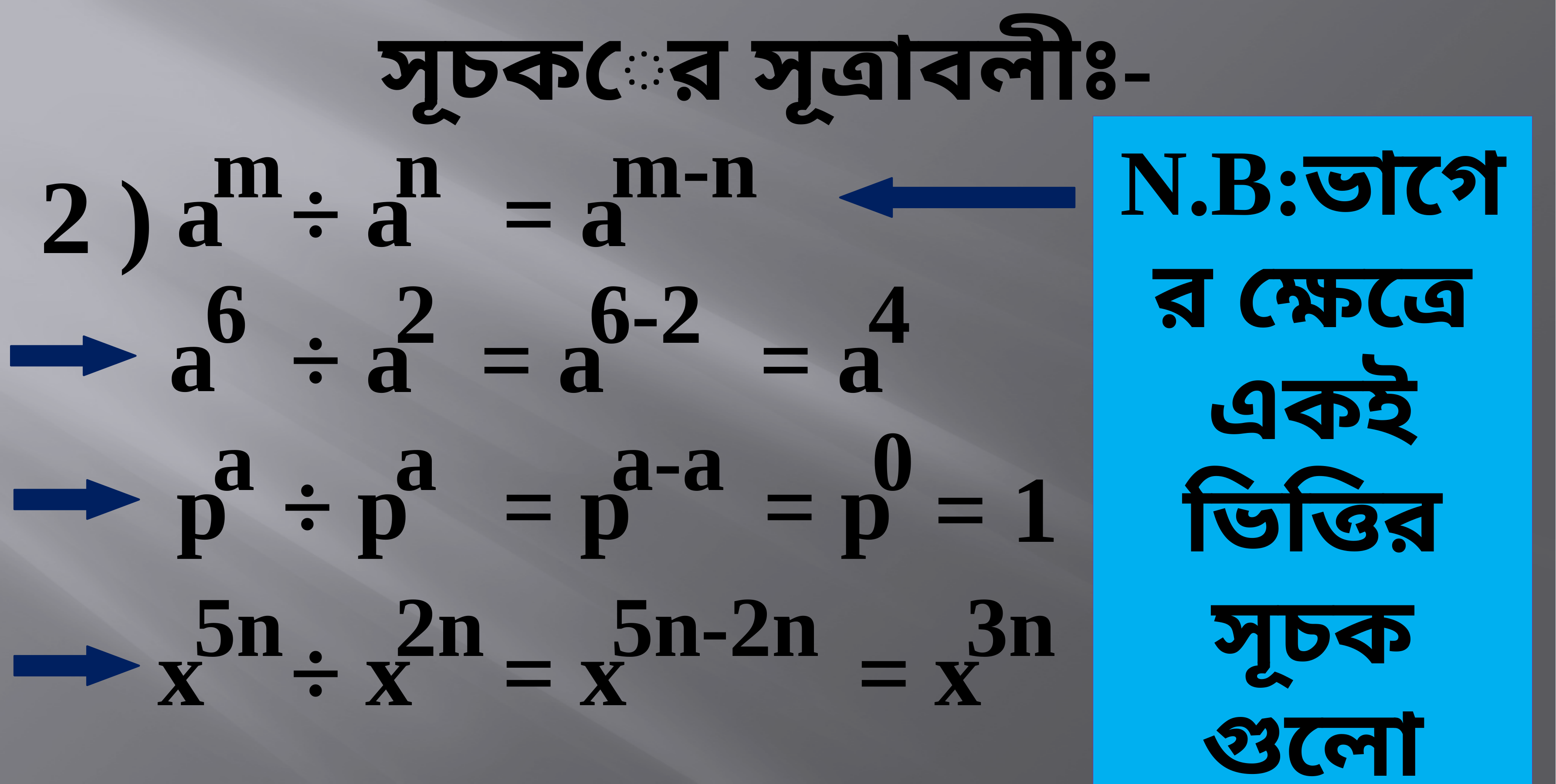

সূচকের সূত্রাবলীঃ-
n
÷ a
m-n
= a
m
a
N.B:ভাগের ক্ষেত্রে একই ভিত্তির সূচক গুলো বিয়োগ হয় ।
2 )

6
a
2
÷ a
6-2
= a
4
= a

a
p
a
÷ p
a-a
= p
0
= p
= 1

5n
x
2n
÷ x
5n-2n
= x
3n
= x